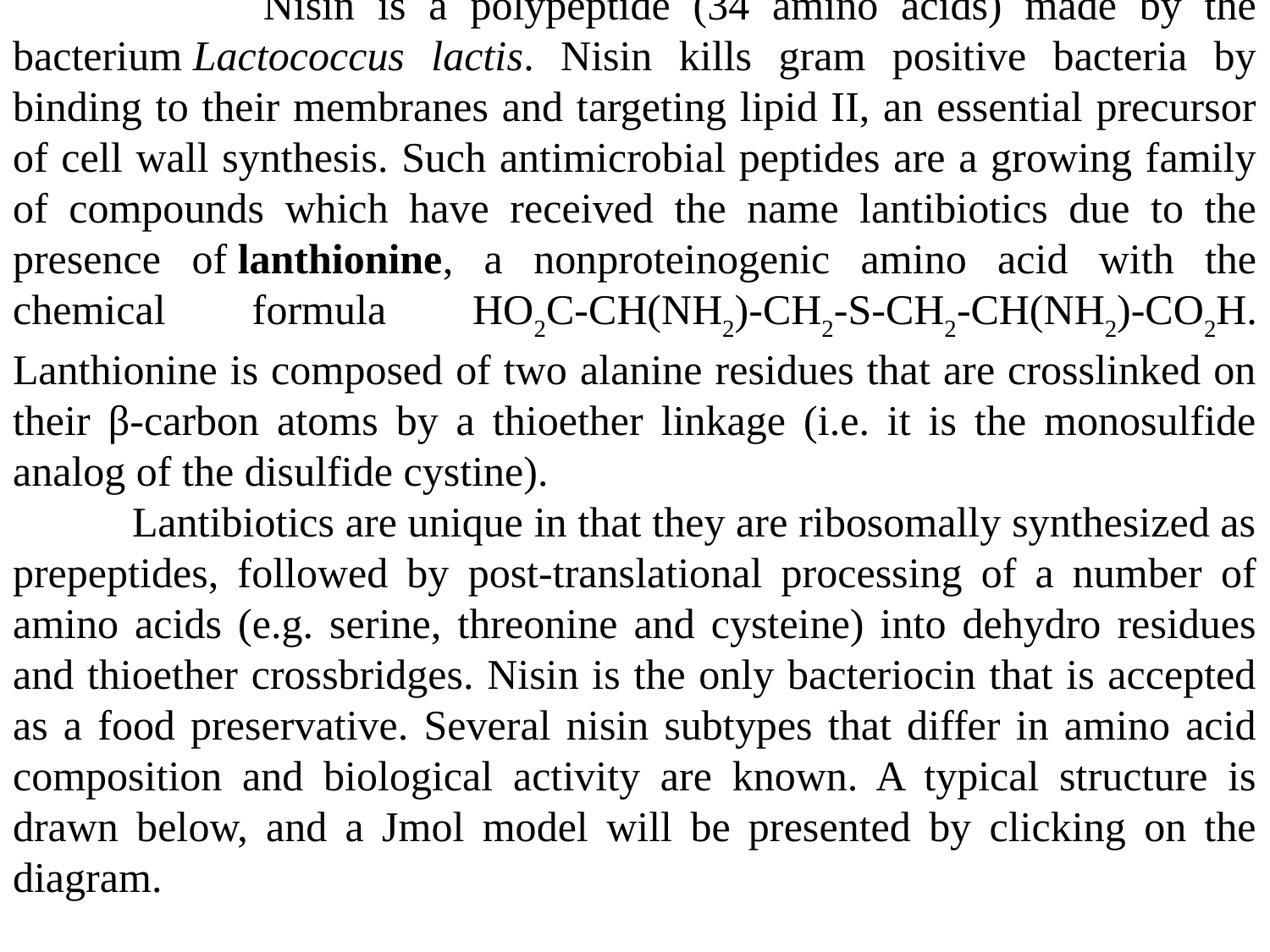

Nisin is a polypeptide (34 amino acids) made by the bacterium Lactococcus lactis. Nisin kills gram positive bacteria by binding to their membranes and targeting lipid II, an essential precursor of cell wall synthesis. Such antimicrobial peptides are a growing family of compounds which have received the name lantibiotics due to the presence of lanthionine, a nonproteinogenic amino acid with the chemical formula HO2C-CH(NH2)-CH2-S-CH2-CH(NH2)-CO2H. Lanthionine is composed of two alanine residues that are crosslinked on their β-carbon atoms by a thioether linkage (i.e. it is the monosulfide analog of the disulfide cystine).
           Lantibiotics are unique in that they are ribosomally synthesized as prepeptides, followed by post-translational processing of a number of amino acids (e.g. serine, threonine and cysteine) into dehydro residues and thioether crossbridges. Nisin is the only bacteriocin that is accepted as a food preservative. Several nisin subtypes that differ in amino acid composition and biological activity are known. A typical structure is drawn below, and a Jmol model will be presented by clicking on the diagram.